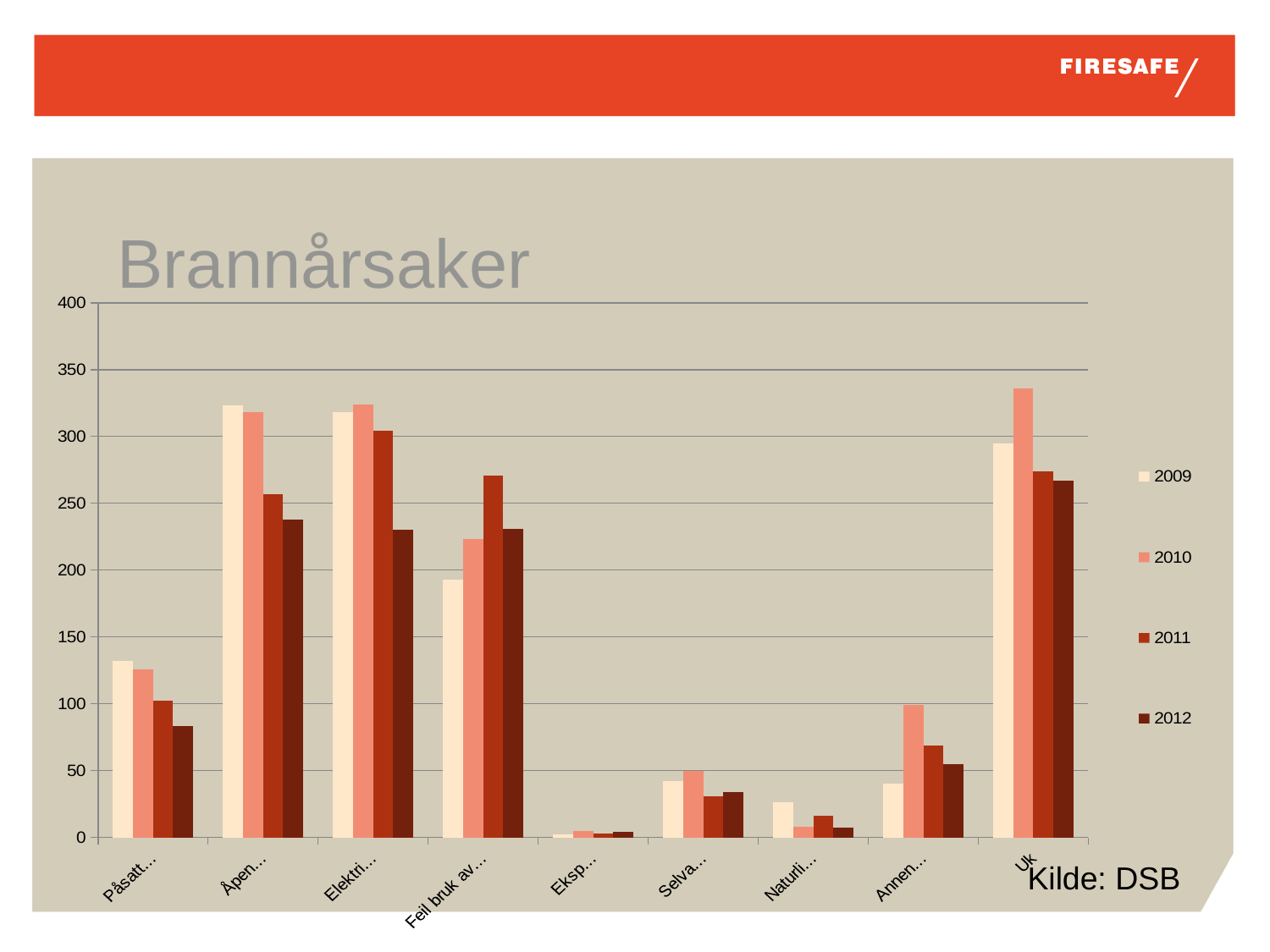

Brannårsaker

### Chart

| Category | 2009 | 2010 | 2011 | 2012 |
|---|---|---|---|---|
| Påsatte branner | 132.0 | 126.0 | 102.0 | 83.0 |
| Åpen ild | 323.0 | 318.0 | 257.0 | 238.0 |
| Elektriske årsak | 318.0 | 324.0 | 304.0 | 230.0 |
| Feil bruk av elektriske artikler | 193.0 | 223.0 | 271.0 | 231.0 |
| Eksplosjon | 2.0 | 5.0 | 3.0 | 4.0 |
| Selvantenning | 42.0 | 50.0 | 31.0 | 34.0 |
| Naturlige fenomener | 26.0 | 8.0 | 16.0 | 7.0 |
| Annen årsak | 40.0 | 99.0 | 69.0 | 55.0 |
| Ukjent | 295.0 | 336.0 | 274.0 | 267.0 |
Kilde: DSB